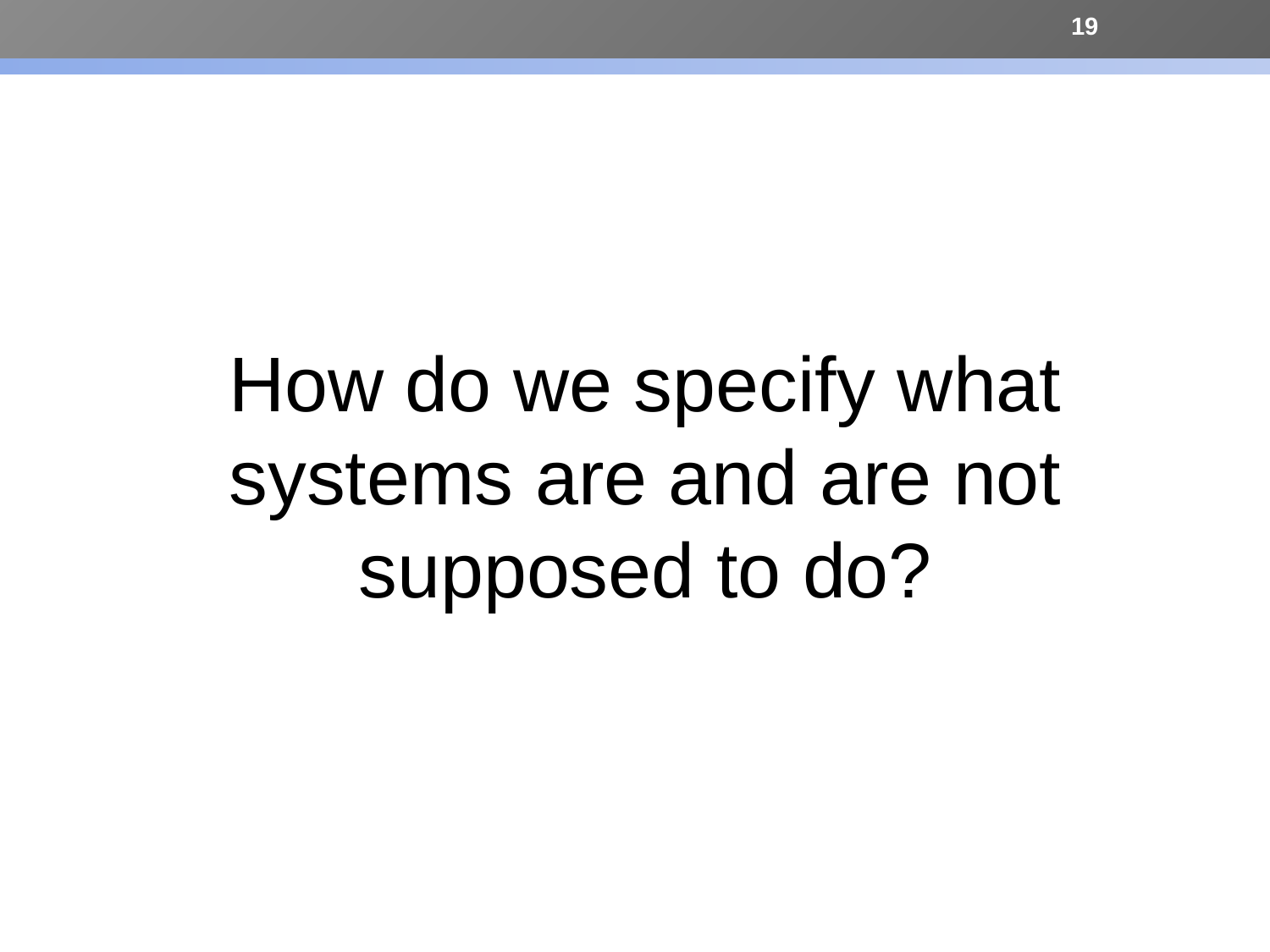

19
How do we specify what systems are and are not supposed to do?